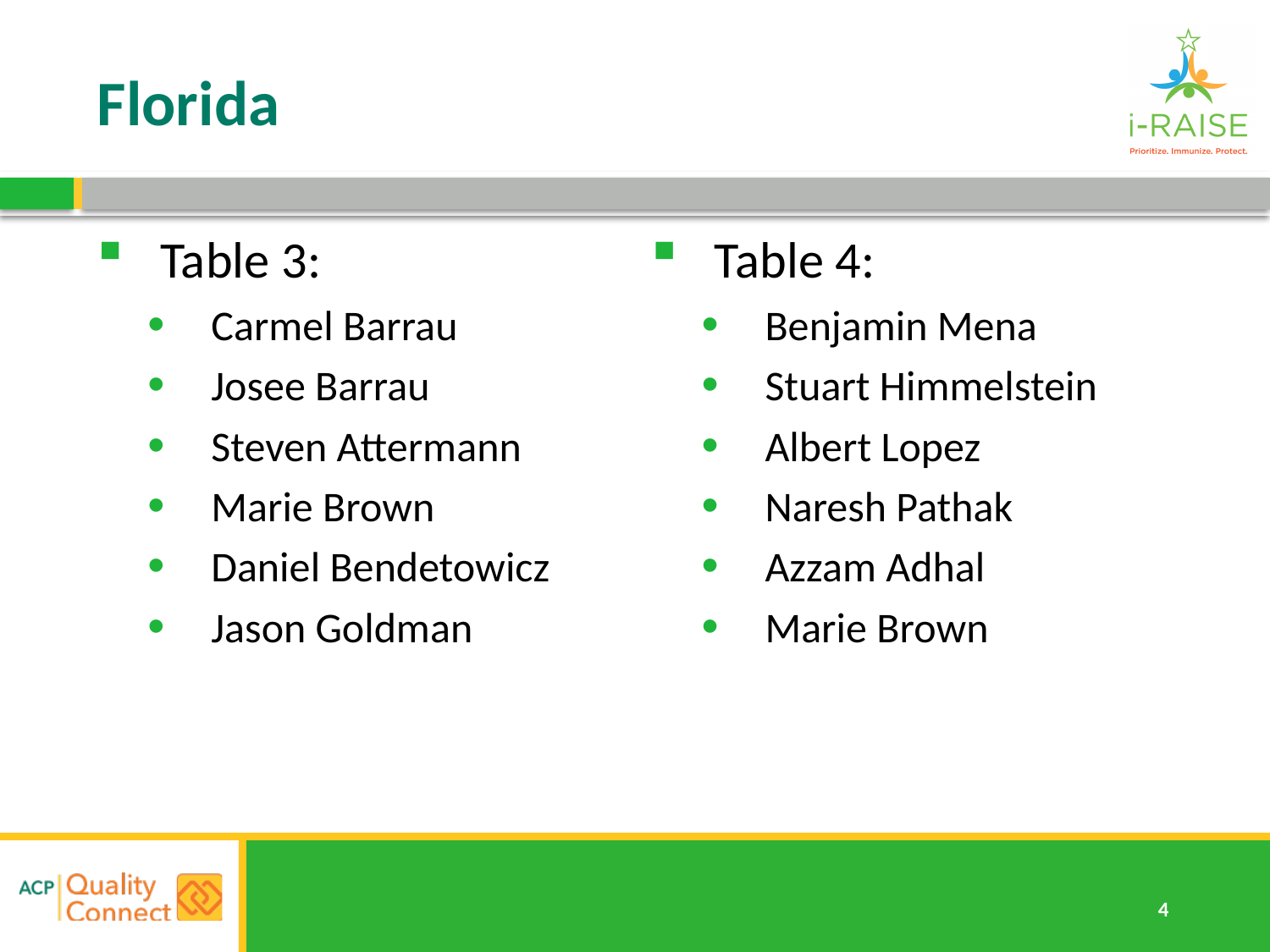

# Florida
Table 3:
Carmel Barrau
Josee Barrau
Steven Attermann
Marie Brown
Daniel Bendetowicz
Jason Goldman

Table 4:
Benjamin Mena
Stuart Himmelstein
Albert Lopez
Naresh Pathak
Azzam Adhal
Marie Brown